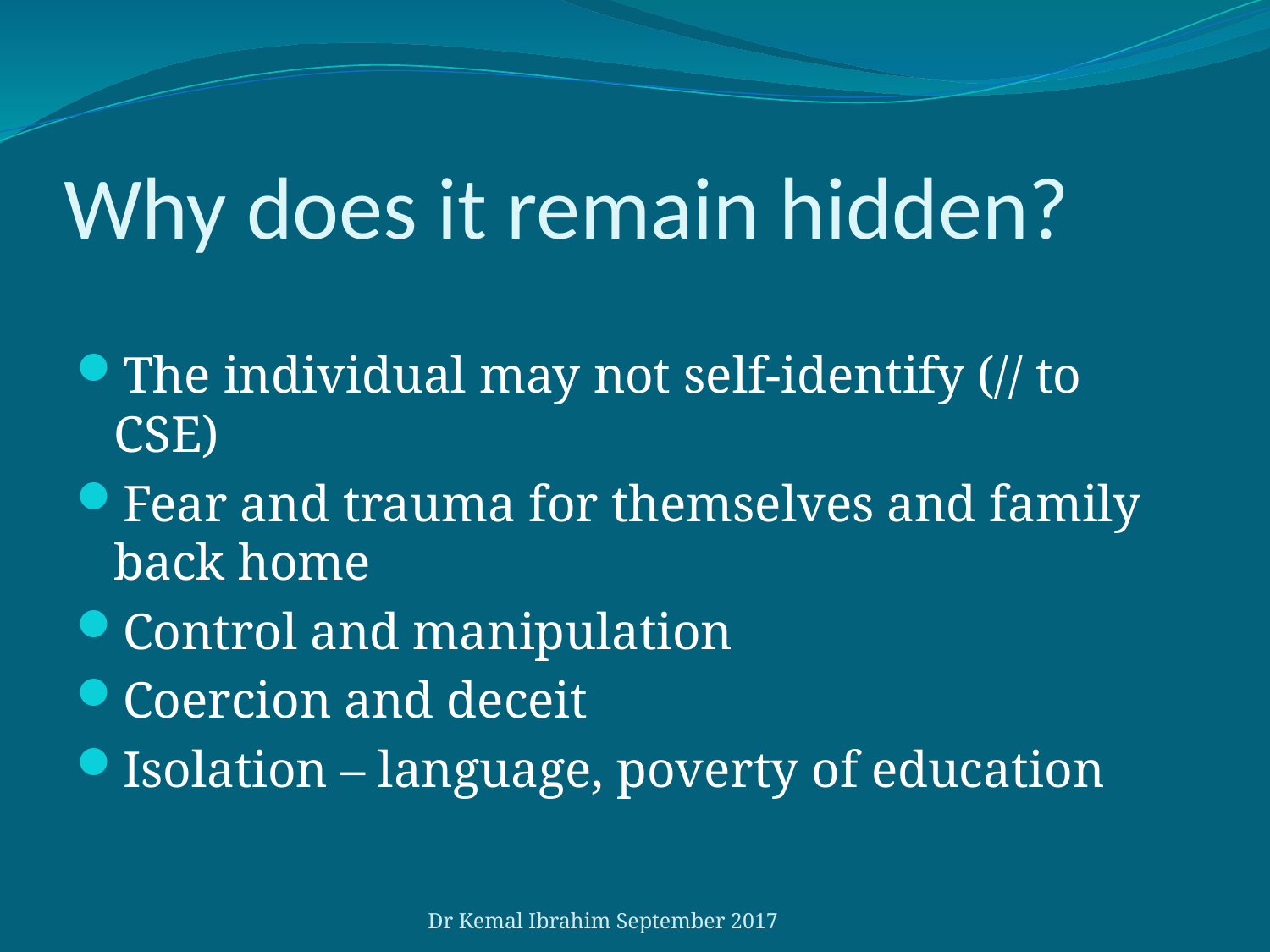

# Why does it remain hidden?

The individual may not self-identify (// to CSE)
Fear and trauma for themselves and family back home
Control and manipulation
Coercion and deceit
Isolation – language, poverty of education
Dr Kemal Ibrahim September 2017